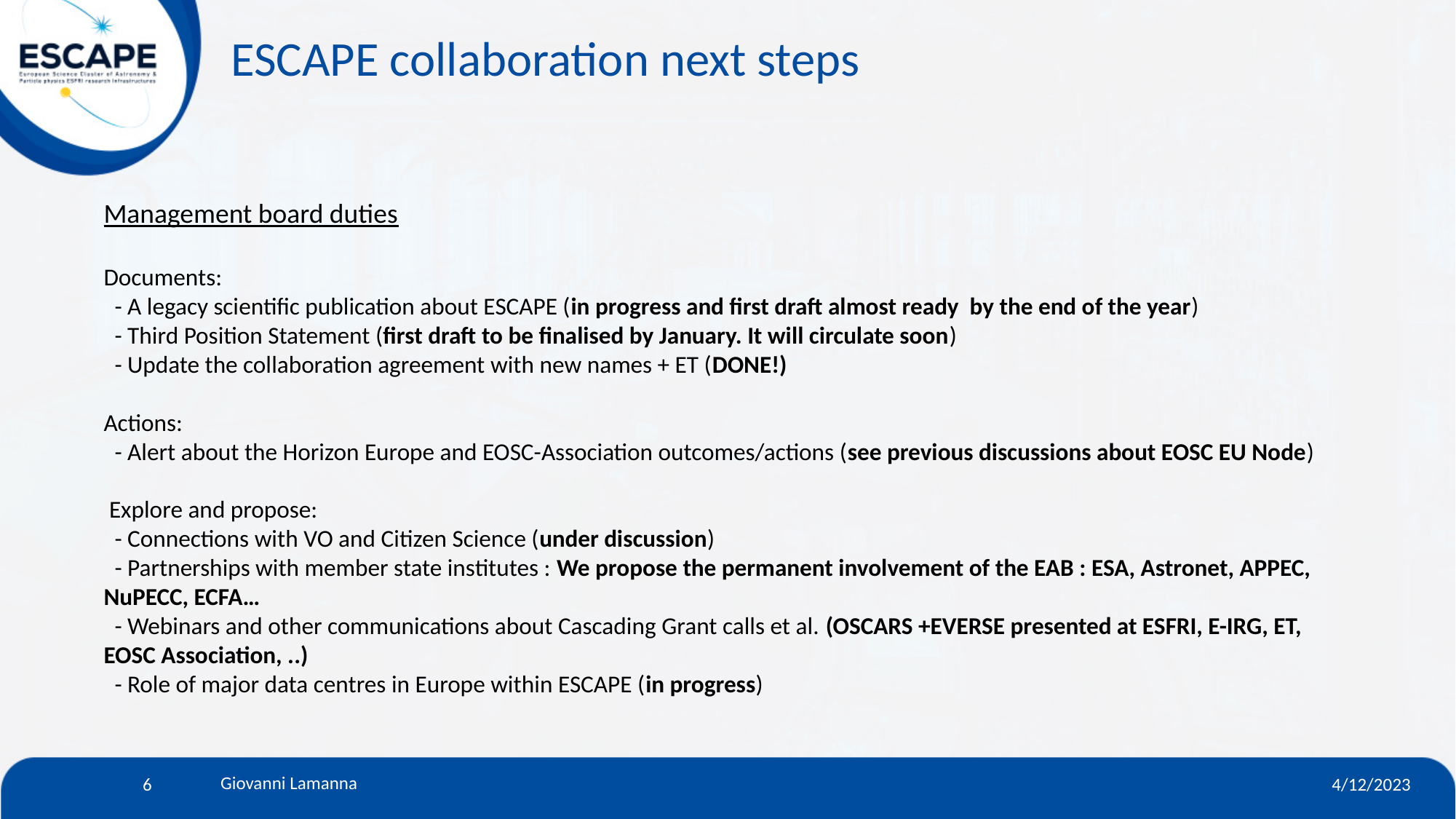

# ESCAPE collaboration next steps

Management board duties

Documents:
  - A legacy scientific publication about ESCAPE (in progress and first draft almost ready  by the end of the year)
  - Third Position Statement (first draft to be finalised by January. It will circulate soon)
  - Update the collaboration agreement with new names + ET (DONE!)

Actions:
  - Alert about the Horizon Europe and EOSC-Association outcomes/actions (see previous discussions about EOSC EU Node)

 Explore and propose:
  - Connections with VO and Citizen Science (under discussion)
  - Partnerships with member state institutes : We propose the permanent involvement of the EAB : ESA, Astronet, APPEC, NuPECC, ECFA…
  - Webinars and other communications about Cascading Grant calls et al. (OSCARS +EVERSE presented at ESFRI, E-IRG, ET, EOSC Association, ..)
  - Role of major data centres in Europe within ESCAPE (in progress)
6
4/12/2023
Giovanni Lamanna